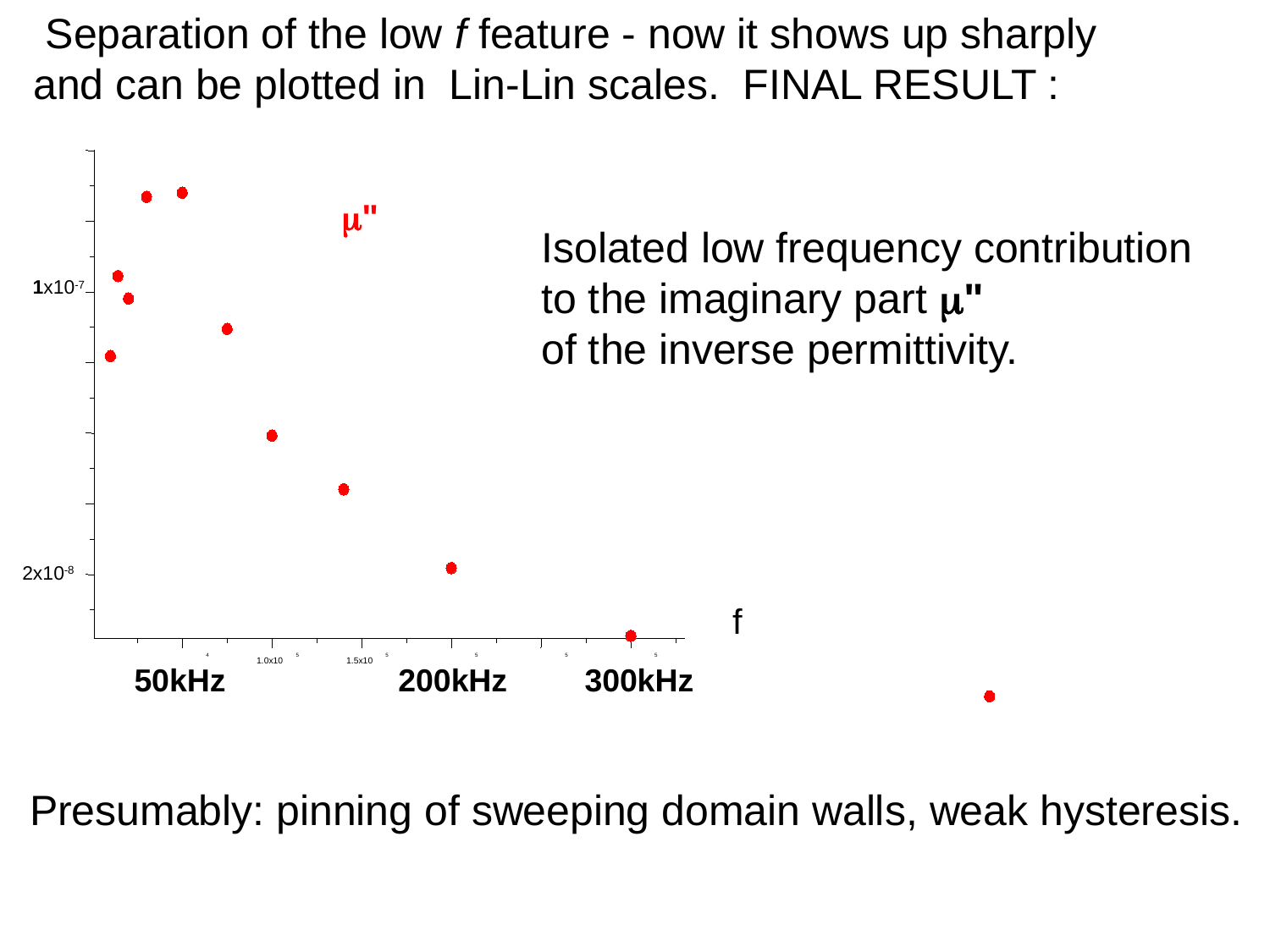

Separation of the low f feature - now it shows up sharply
and can be plotted in  Lin-Lin scales.  FINAL RESULT :

2x10-8

f

4
5
5
5
5
5
1.0x10
1.5x10

μ"
50kHz
200kHz
300kHz
Isolated low frequency contribution
to the imaginary part μ"
of the inverse permittivity.
1x10-7
Presumably: pinning of sweeping domain walls, weak hysteresis.